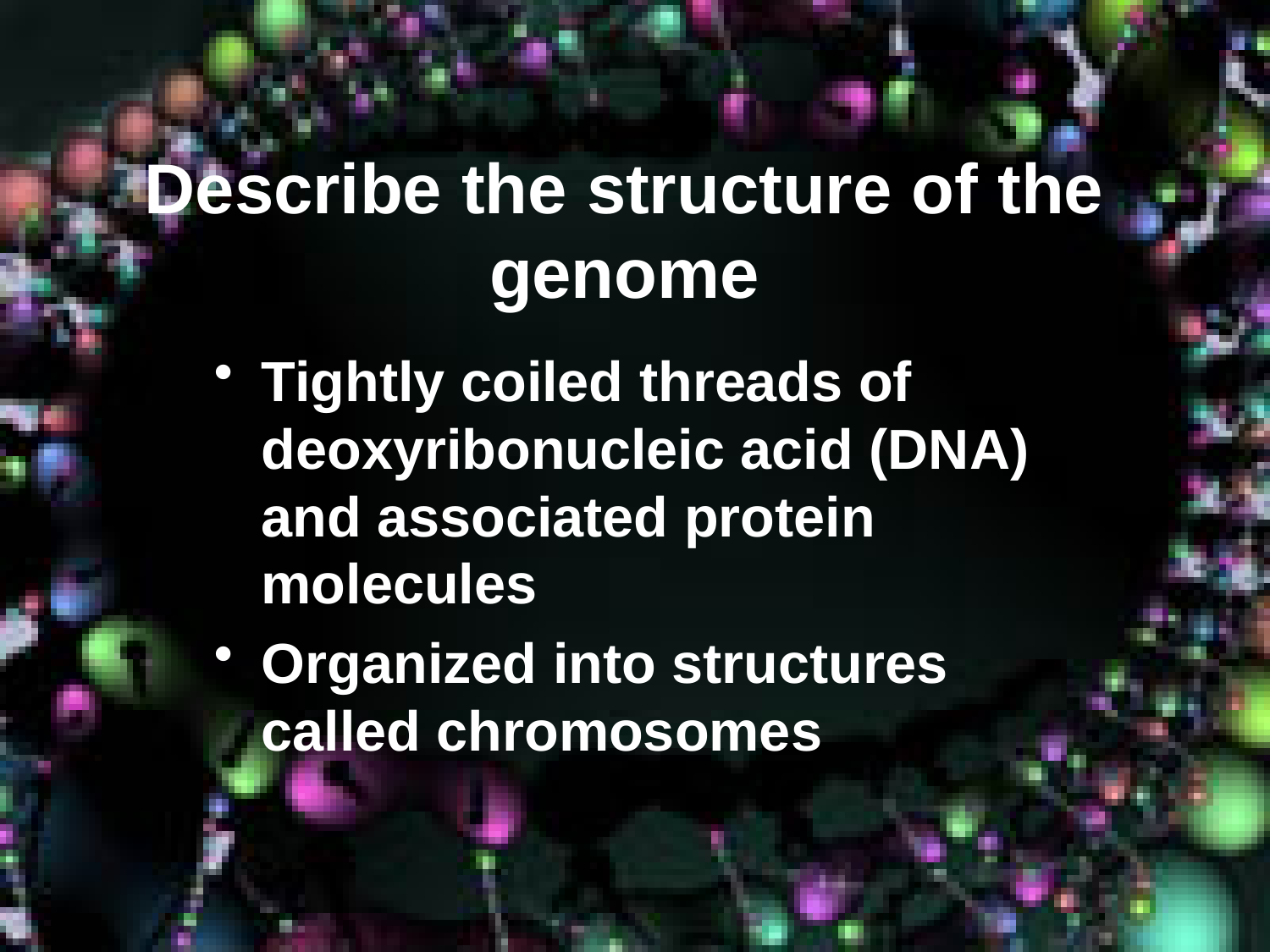

# Describe the structure of the genome
Tightly coiled threads of deoxyribonucleic acid (DNA) and associated protein molecules
Organized into structures called chromosomes